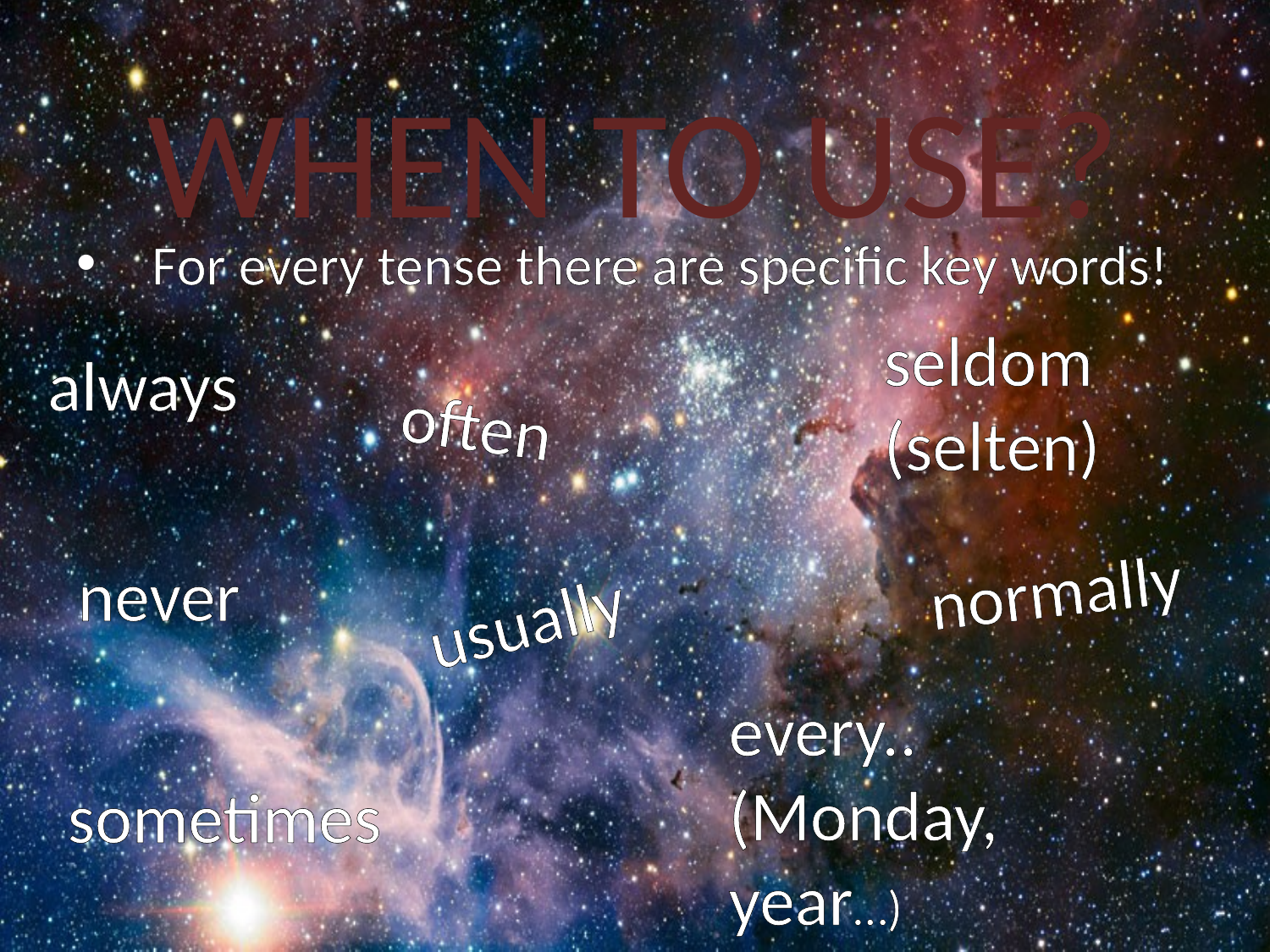

WHEN TO USE?
For every tense there are specific key words!

seldom (selten)
always
often
normally
never
usually
every.. (Monday, year…)
sometimes